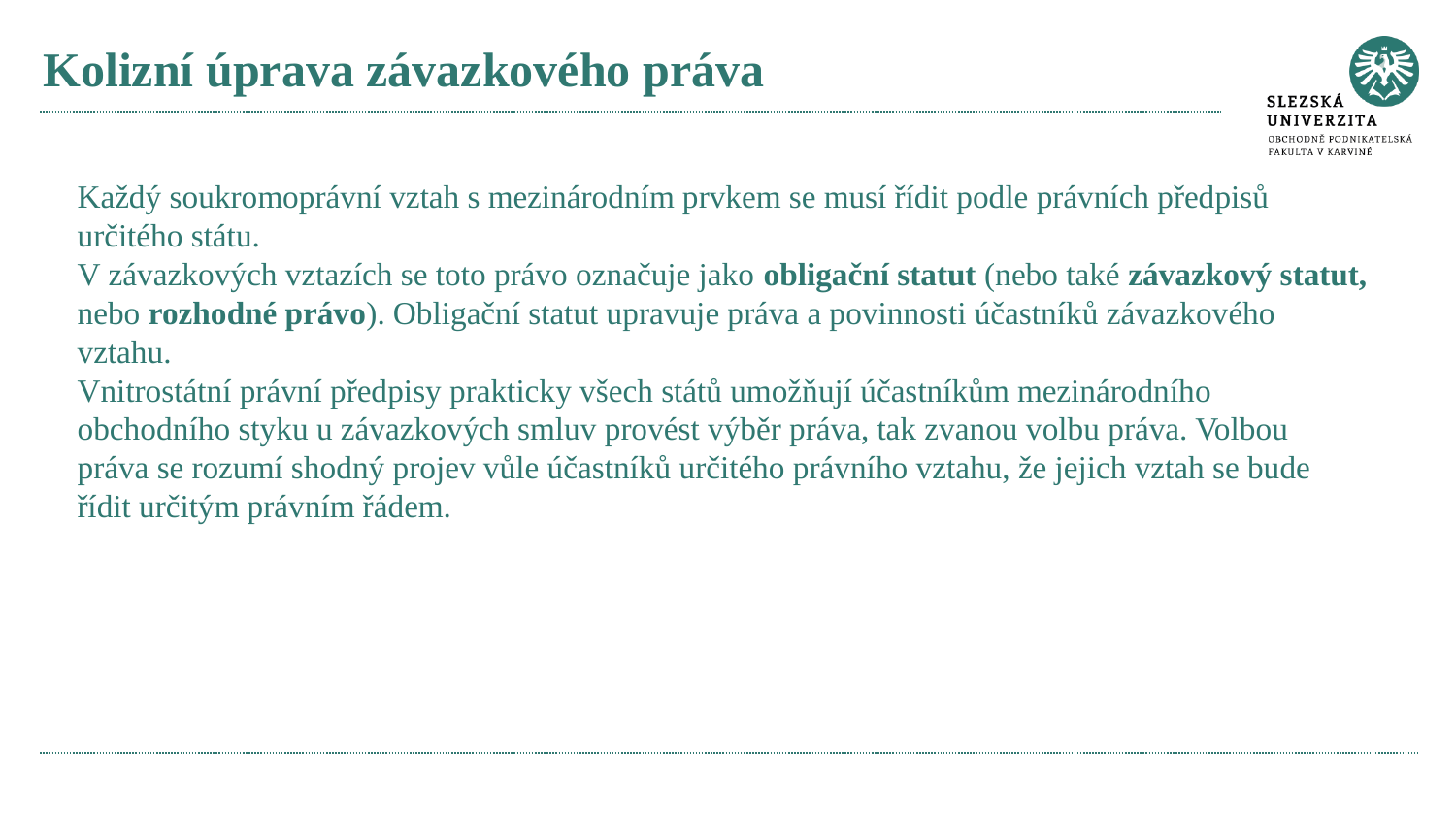

# Kolizní úprava závazkového práva
Každý soukromoprávní vztah s mezinárodním prvkem se musí řídit podle právních předpisů určitého státu.
V závazkových vztazích se toto právo označuje jako obligační statut (nebo také závazkový statut, nebo rozhodné právo). Obligační statut upravuje práva a povinnosti účastníků závazkového vztahu.
Vnitrostátní právní předpisy prakticky všech států umožňují účastníkům mezinárodního obchodního styku u závazkových smluv provést výběr práva, tak zvanou volbu práva. Volbou práva se rozumí shodný projev vůle účastníků určitého právního vztahu, že jejich vztah se bude řídit určitým právním řádem.